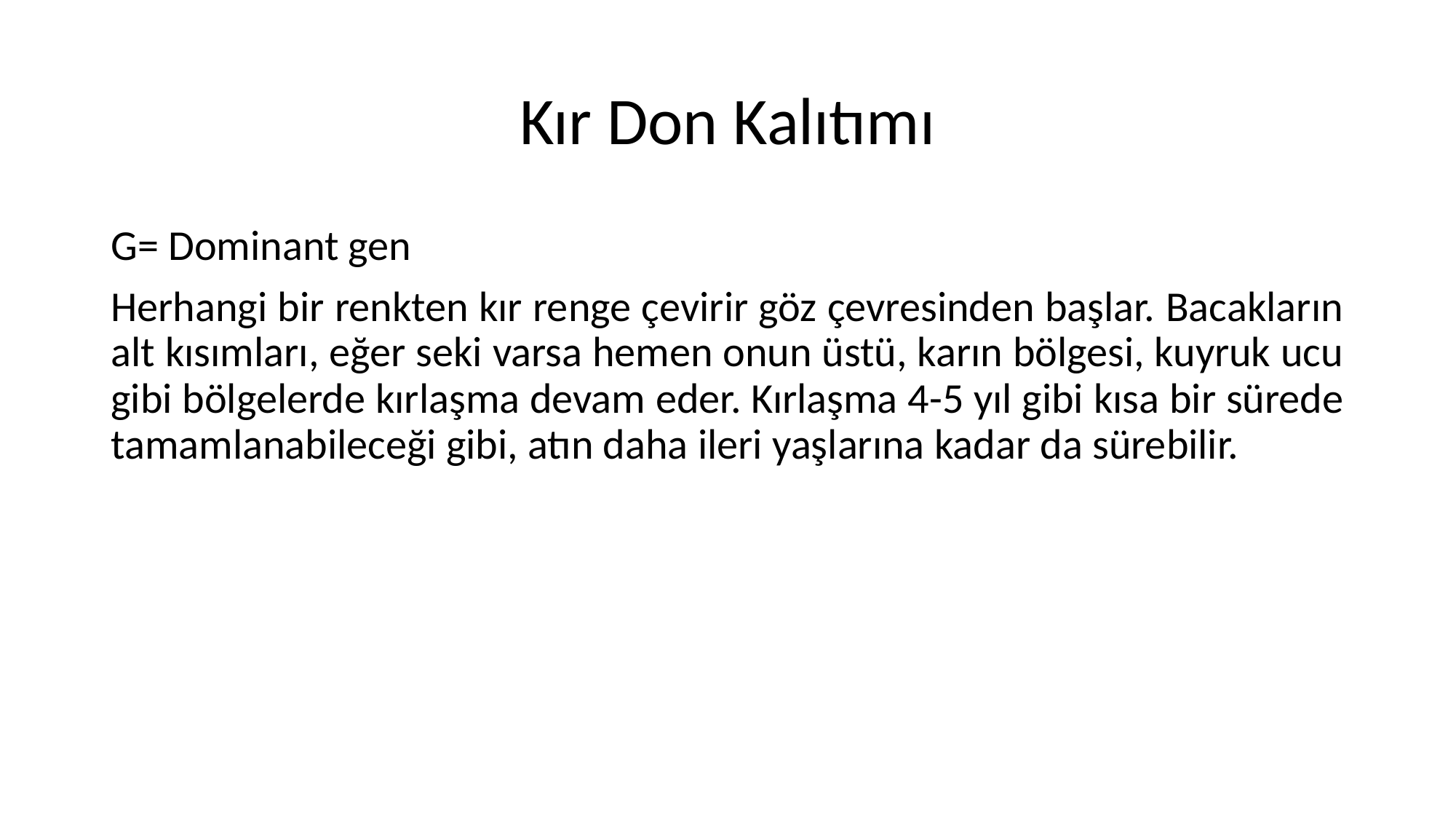

# Kır Don Kalıtımı
G= Dominant gen
Herhangi bir renkten kır renge çevirir göz çevresinden başlar. Bacakların alt kısımları, eğer seki varsa hemen onun üstü, karın bölgesi, kuyruk ucu gibi bölgelerde kırlaşma devam eder. Kırlaşma 4-5 yıl gibi kısa bir sürede tamamlanabileceği gibi, atın daha ileri yaşlarına kadar da sürebilir.